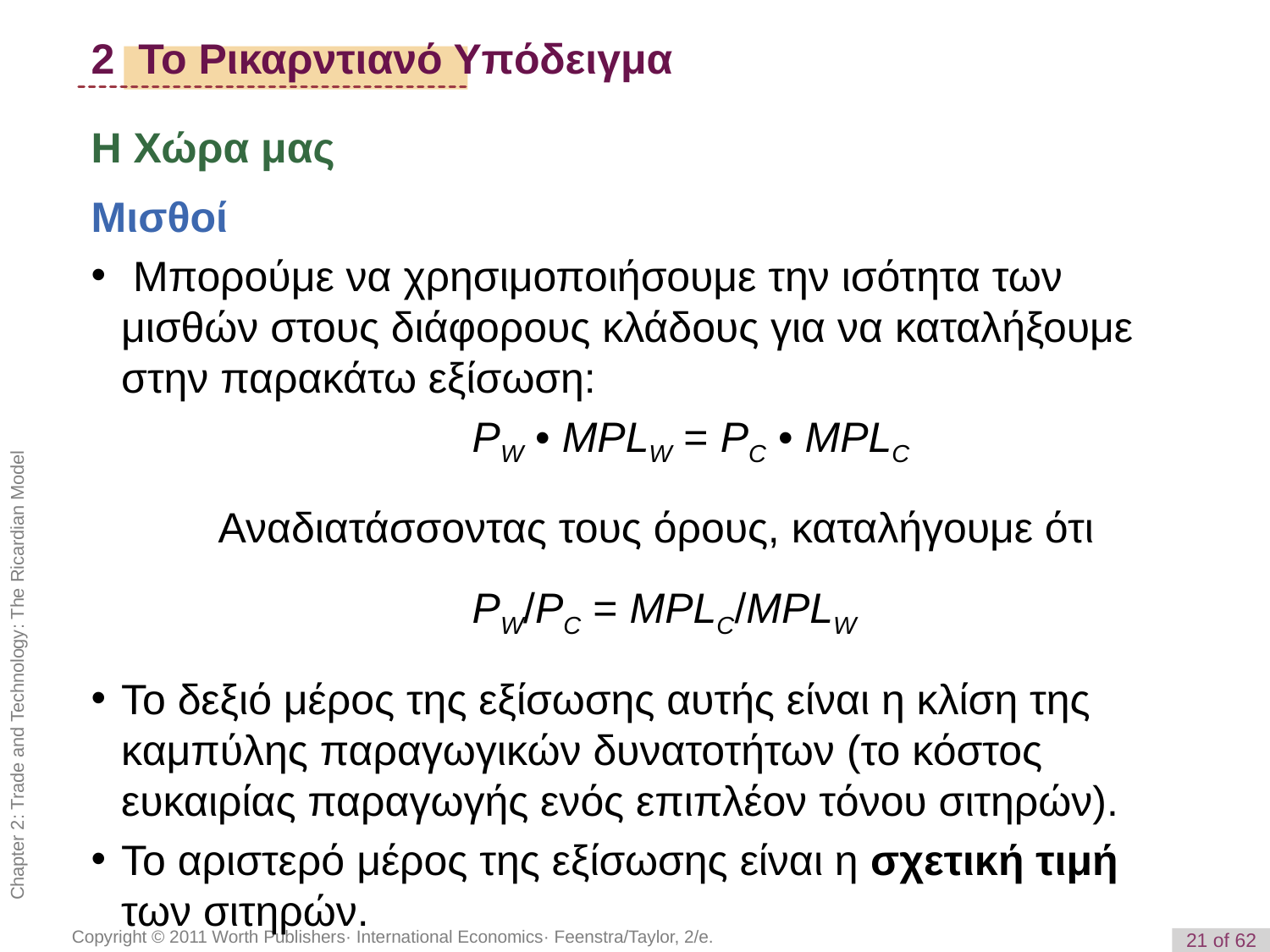

2  Το Ρικαρντιανό Υπόδειγμα

Η Χώρα μας
Μισθοί
 Μπορούμε να χρησιμοποιήσουμε την ισότητα των μισθών στους διάφορους κλάδους για να καταλήξουμε στην παρακάτω εξίσωση:
			PW • MPLW = PC • MPLC

	Αναδιατάσσοντας τους όρους, καταλήγουμε ότι
			PW/PC = MPLC/MPLW

Το δεξιό μέρος της εξίσωσης αυτής είναι η κλίση της καμπύλης παραγωγικών δυνατοτήτων (το κόστος ευκαιρίας παραγωγής ενός επιπλέον τόνου σιτηρών).
Το αριστερό μέρος της εξίσωσης είναι η σχετική τιμή των σιτηρών.